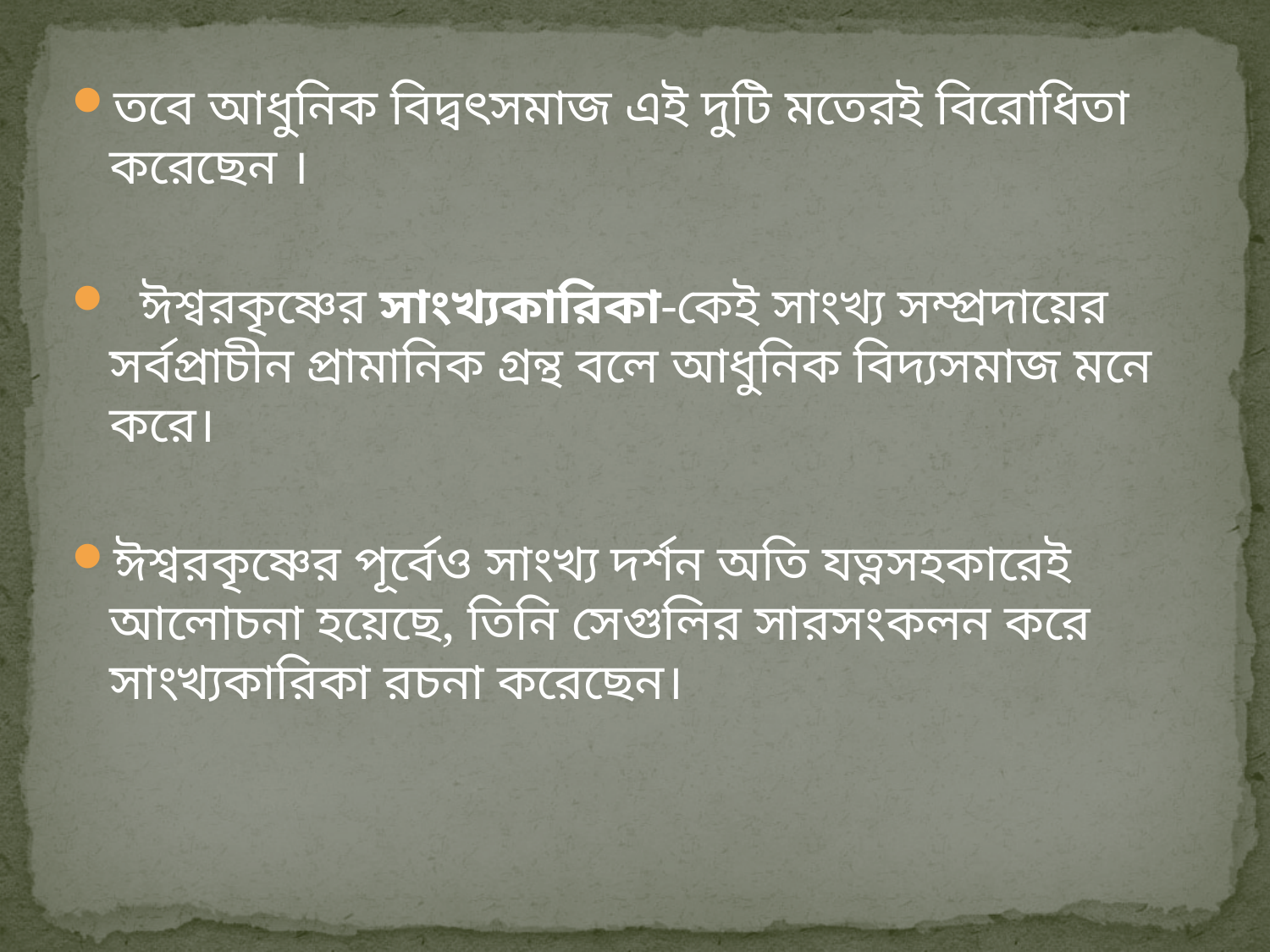

তবে আধুনিক বিদ্বৎসমাজ এই দুটি মতেরই বিরোধিতা করেছেন ।

  ঈশ্বরকৃষ্ণের সাংখ্যকারিকা-কেই সাংখ্য সম্প্রদায়ের সর্বপ্রাচীন প্রামানিক গ্রন্থ বলে আধুনিক বিদ্যসমাজ মনে করে।

ঈশ্বরকৃষ্ণের পূর্বেও সাংখ্য দর্শন অতি যত্নসহকারেই আলোচনা হয়েছে, তিনি সেগুলির সারসংকলন করে সাংখ্যকারিকা রচনা করেছেন।